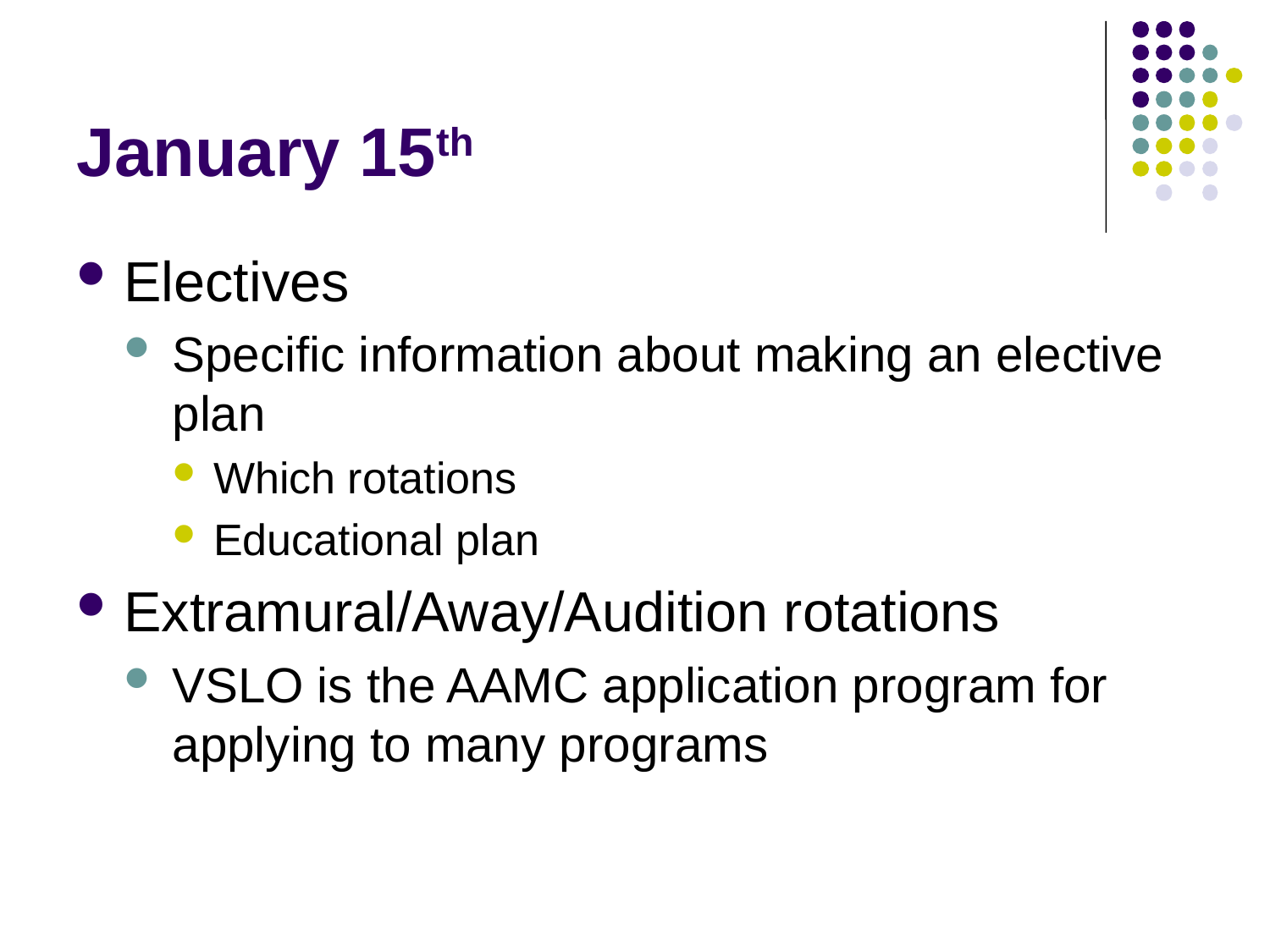

January 15th
Electives
Specific information about making an elective plan
Which rotations
Educational plan
Extramural/Away/Audition rotations
VSLO is the AAMC application program for applying to many programs